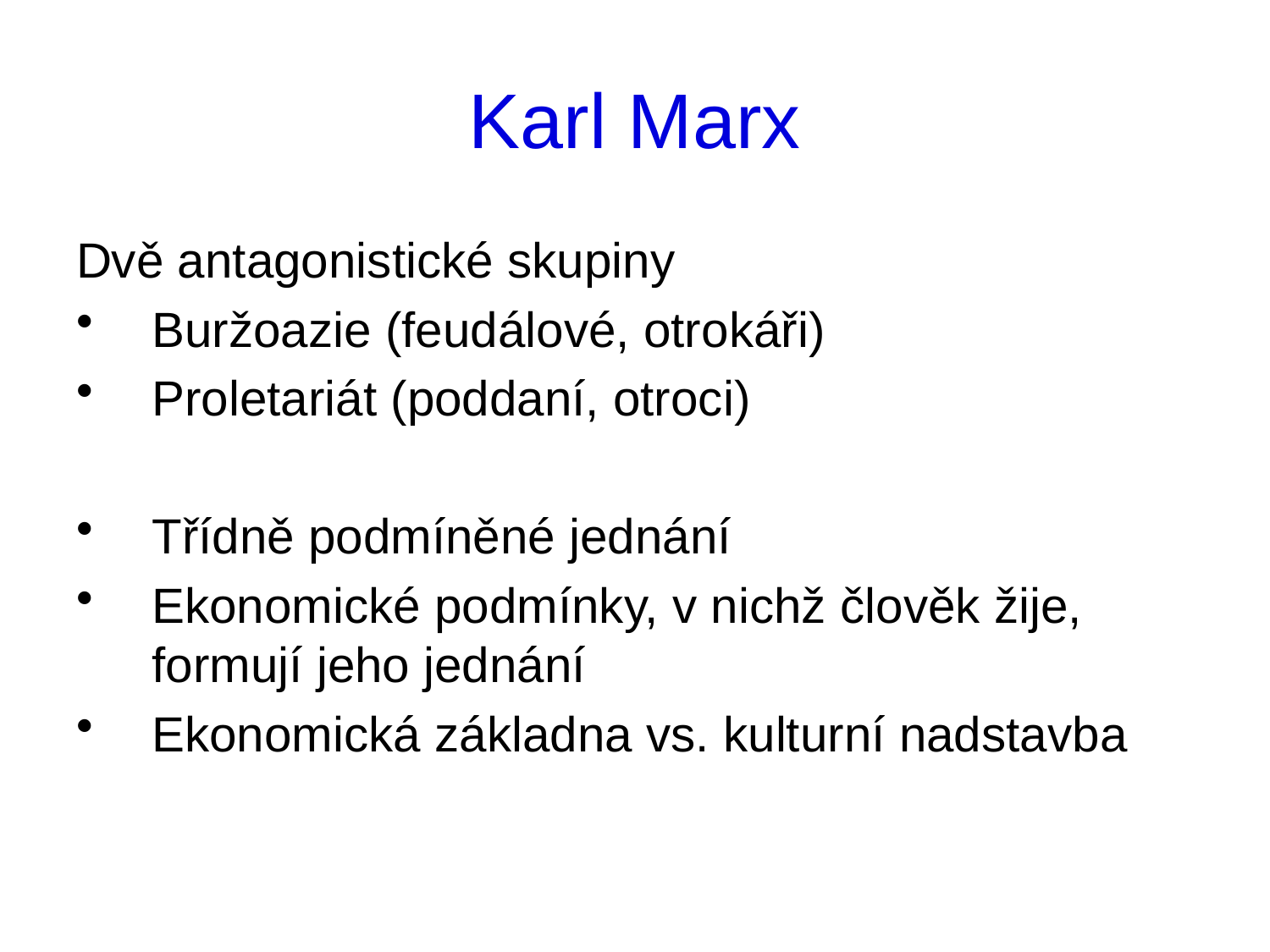

# Karl Marx
Dvě antagonistické skupiny
Buržoazie (feudálové, otrokáři)
Proletariát (poddaní, otroci)

Třídně podmíněné jednání
Ekonomické podmínky, v nichž člověk žije, formují jeho jednání
Ekonomická základna vs. kulturní nadstavba